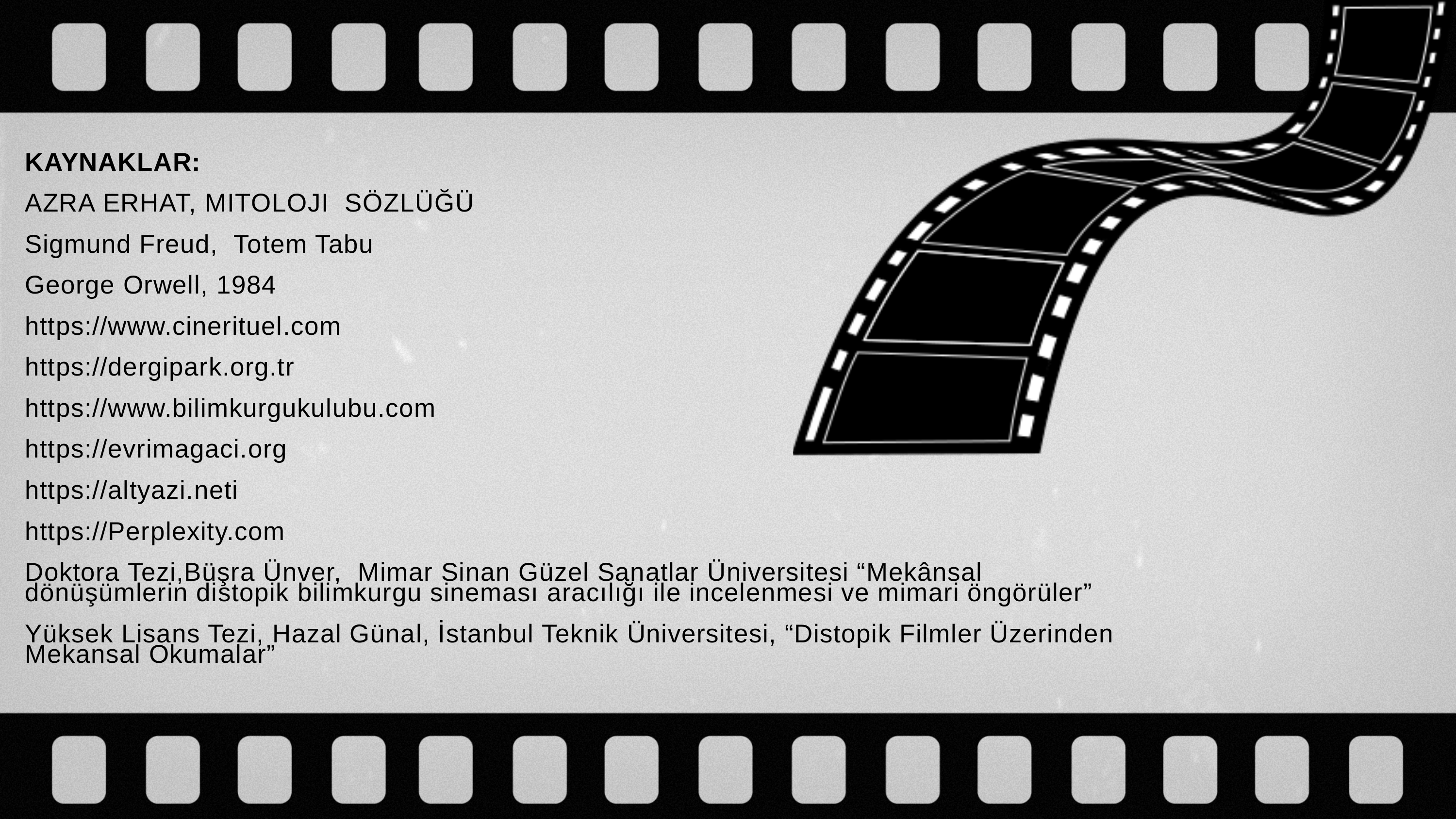

KAYNAKLAR:

AZRA ERHAT, MITOLOJI  SÖZLÜĞÜ

Sigmund Freud,  Totem Tabu

George Orwell, 1984

https://www.cinerituel.com

https://dergipark.org.tr

https://www.bilimkurgukulubu.com

https://evrimagaci.org

https://altyazi.neti

https://Perplexity.com

Doktora Tezi,Büşra Ünver,  Mimar Sinan Güzel Sanatlar Üniversitesi “Mekânsal dönüşümlerin distopik bilimkurgu sineması aracılığı ile incelenmesi ve mimari öngörüler”

Yüksek Lisans Tezi, Hazal Günal, İstanbul Teknik Üniversitesi, “Distopik Filmler Üzerinden Mekansal Okumalar”